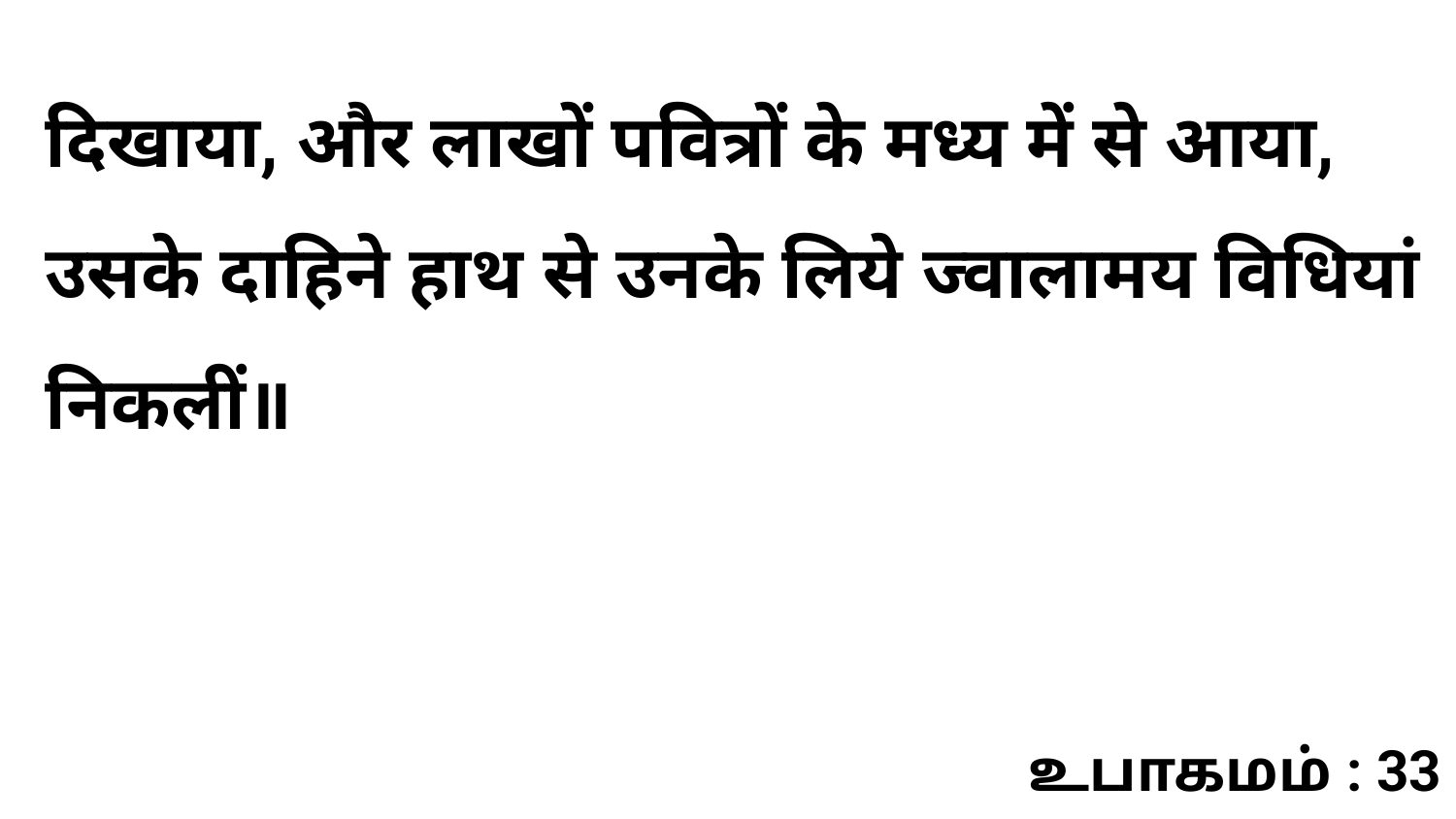

दिखाया, और लाखों पवित्रों के मध्य में से आया, उसके दाहिने हाथ से उनके लिये ज्वालामय विधियां निकलीं॥
உபாகமம் : 33